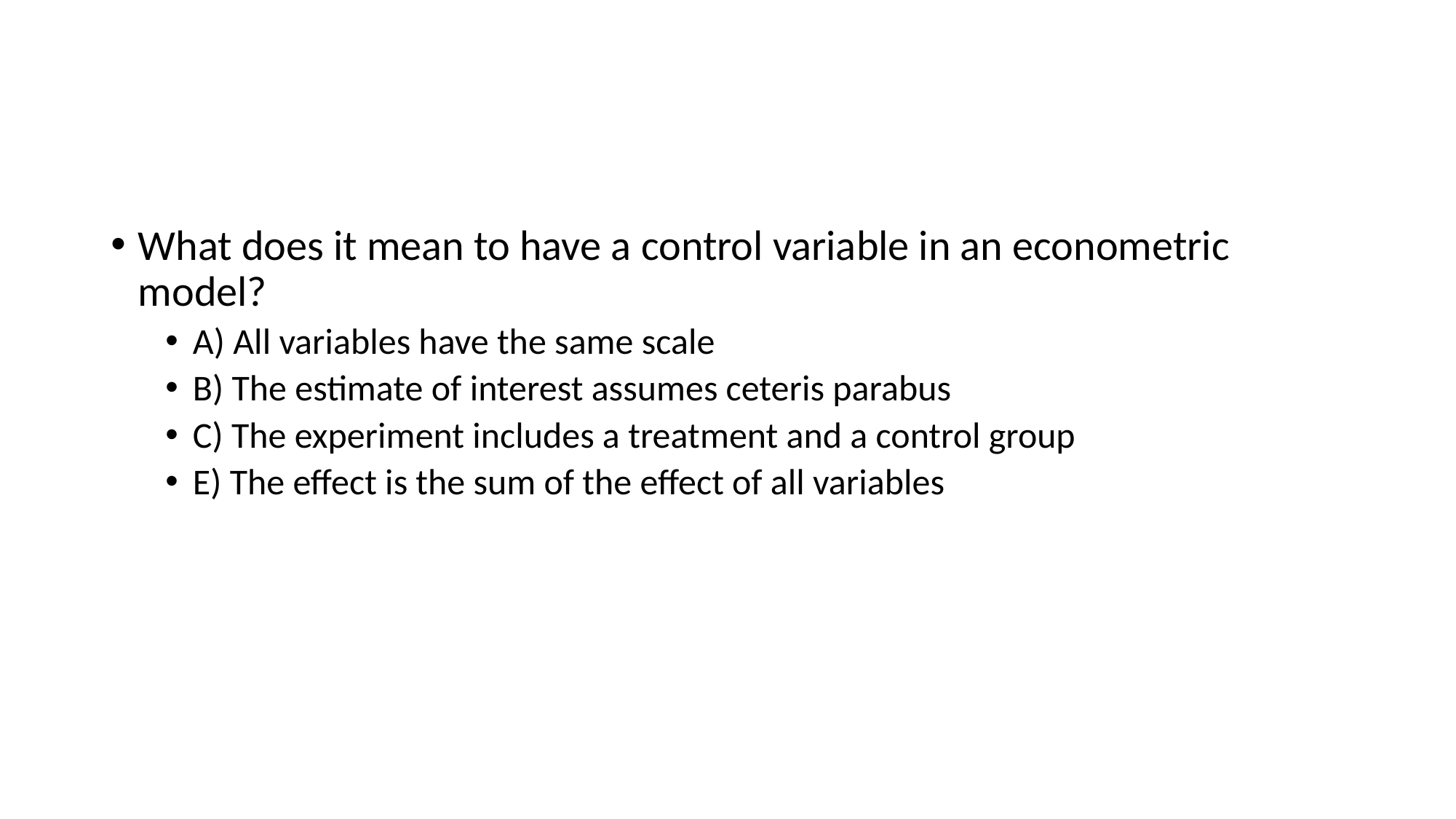

#
What does it mean to have a control variable in an econometric model?
A) All variables have the same scale
B) The estimate of interest assumes ceteris parabus
C) The experiment includes a treatment and a control group
E) The effect is the sum of the effect of all variables